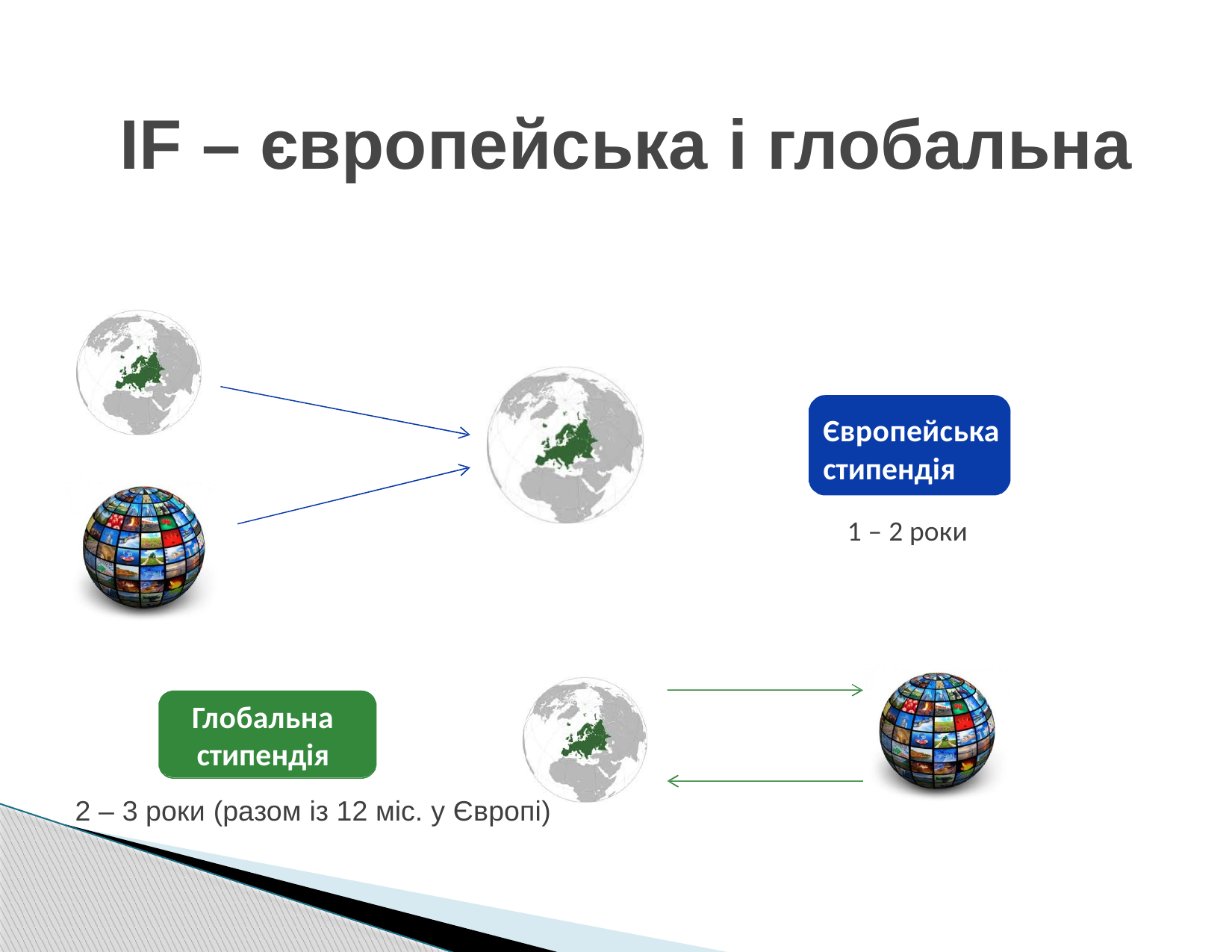

# IF – європейська і глобальна

Європейська стипендія
1 – 2 роки

Глобальна стипендія

2 – 3 роки (разом із 12 міс. у Європі)